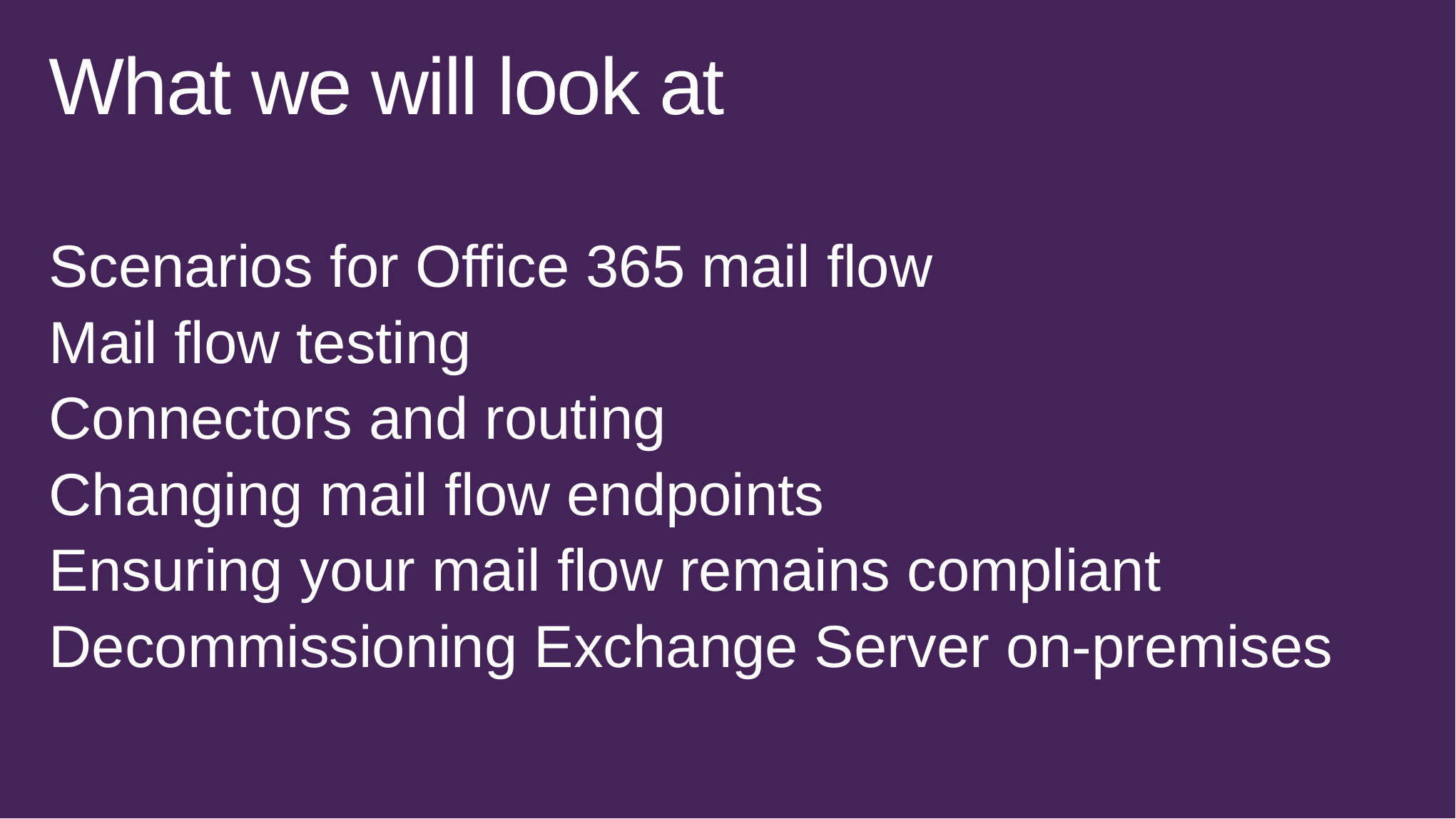

# What we will look at

Scenarios for Office 365 mail flow
Mail flow testing
Connectors and routing
Changing mail flow endpoints
Ensuring your mail flow remains compliant
Decommissioning Exchange Server on-premises